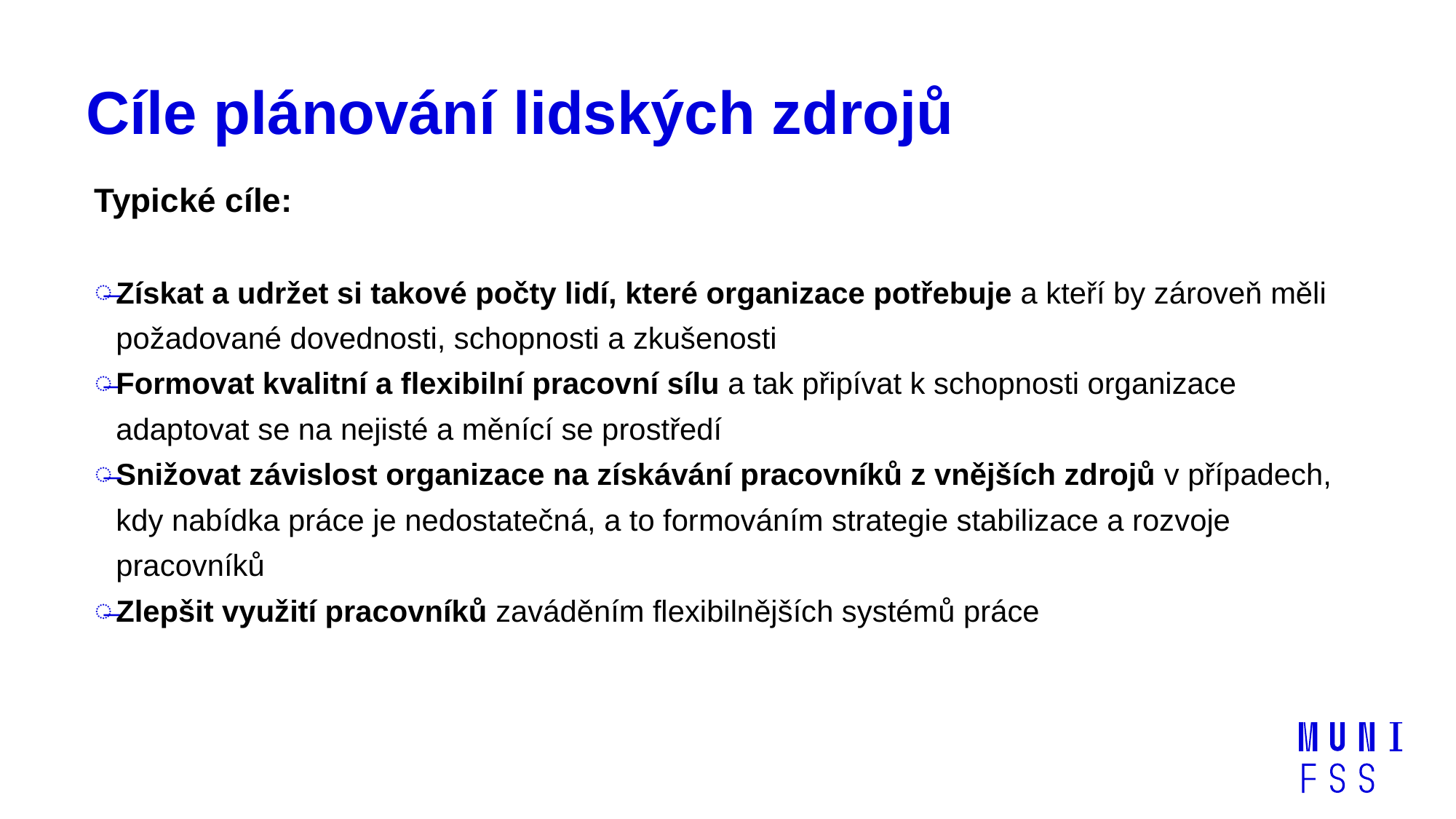

# Cíle plánování lidských zdrojů
Typické cíle:

Získat a udržet si takové počty lidí, které organizace potřebuje a kteří by zároveň měli požadované dovednosti, schopnosti a zkušenosti
Formovat kvalitní a flexibilní pracovní sílu a tak připívat k schopnosti organizace adaptovat se na nejisté a měnící se prostředí
Snižovat závislost organizace na získávání pracovníků z vnějších zdrojů v případech, kdy nabídka práce je nedostatečná, a to formováním strategie stabilizace a rozvoje pracovníků
Zlepšit využití pracovníků zaváděním flexibilnějších systémů práce